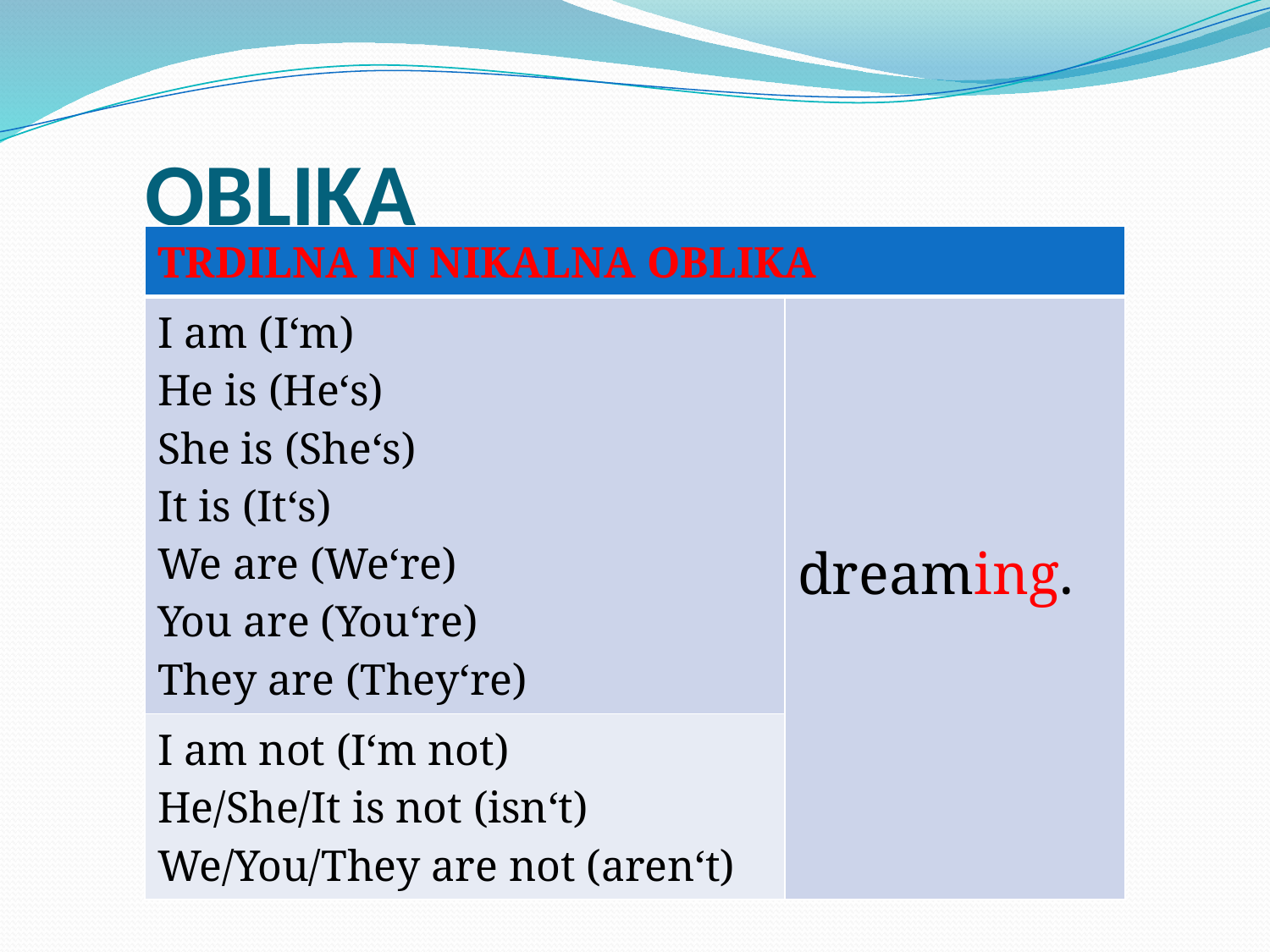

# OBLIKA
| TRDILNA IN NIKALNA OBLIKA |  |
| --- | --- |
| I am (I‘m) He is (He‘s) She is (She‘s) It is (It‘s) We are (We‘re) You are (You‘re) They are (They‘re) | dreaming. |
| I am not (I‘m not) He/She/It is not (isn‘t) We/You/They are not (aren‘t) |  |